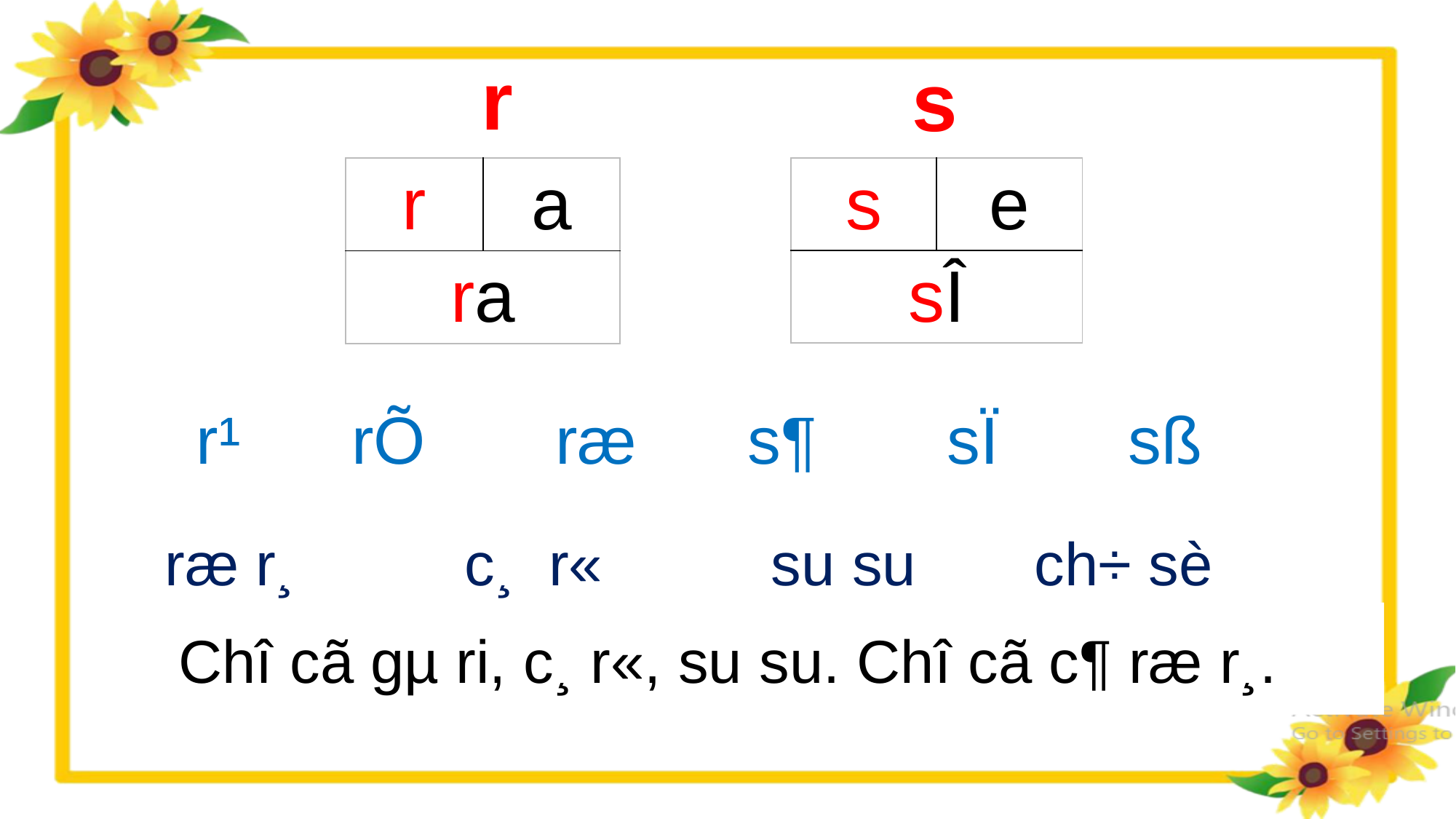

r
s

| r | a |
| --- | --- |
| ra |  |
| s | e |
| --- | --- |
| sÎ |  |
r¹      rÕ       ræ      s¶       sÏ       sß
ræ r¸          c¸  r«          su su       ch÷ sè
Chî cã gµ ri, c¸ r«, su su. Chî cã c¶ ræ r¸.